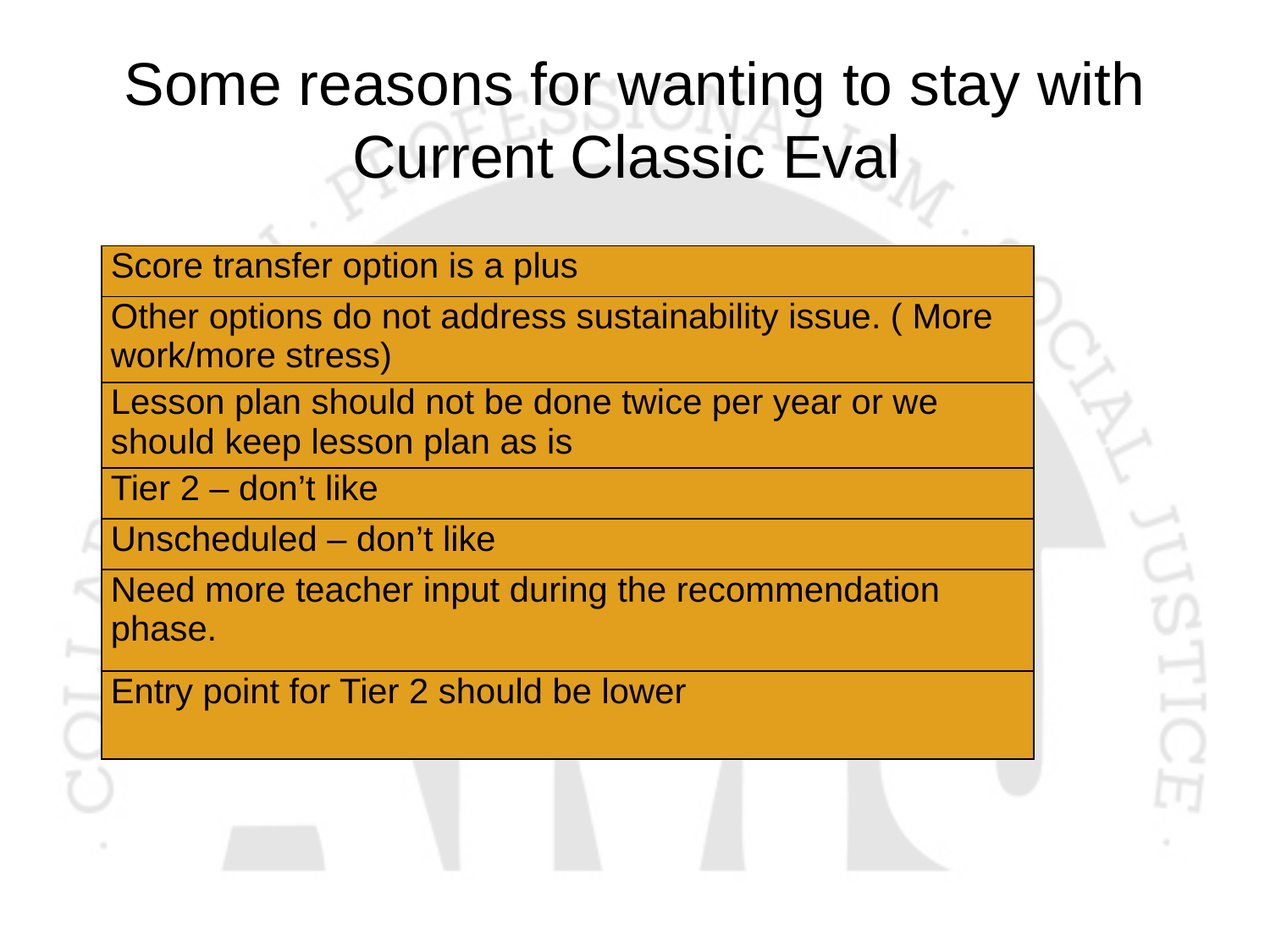

# Some reasons for wanting to stay with Current Classic Eval
| Score transfer option is a plus |
| --- |
| Other options do not address sustainability issue. ( More work/more stress) |
| Lesson plan should not be done twice per year or we should keep lesson plan as is |
| Tier 2 – don’t like |
| Unscheduled – don’t like |
| Need more teacher input during the recommendation phase. |
| Entry point for Tier 2 should be lower |